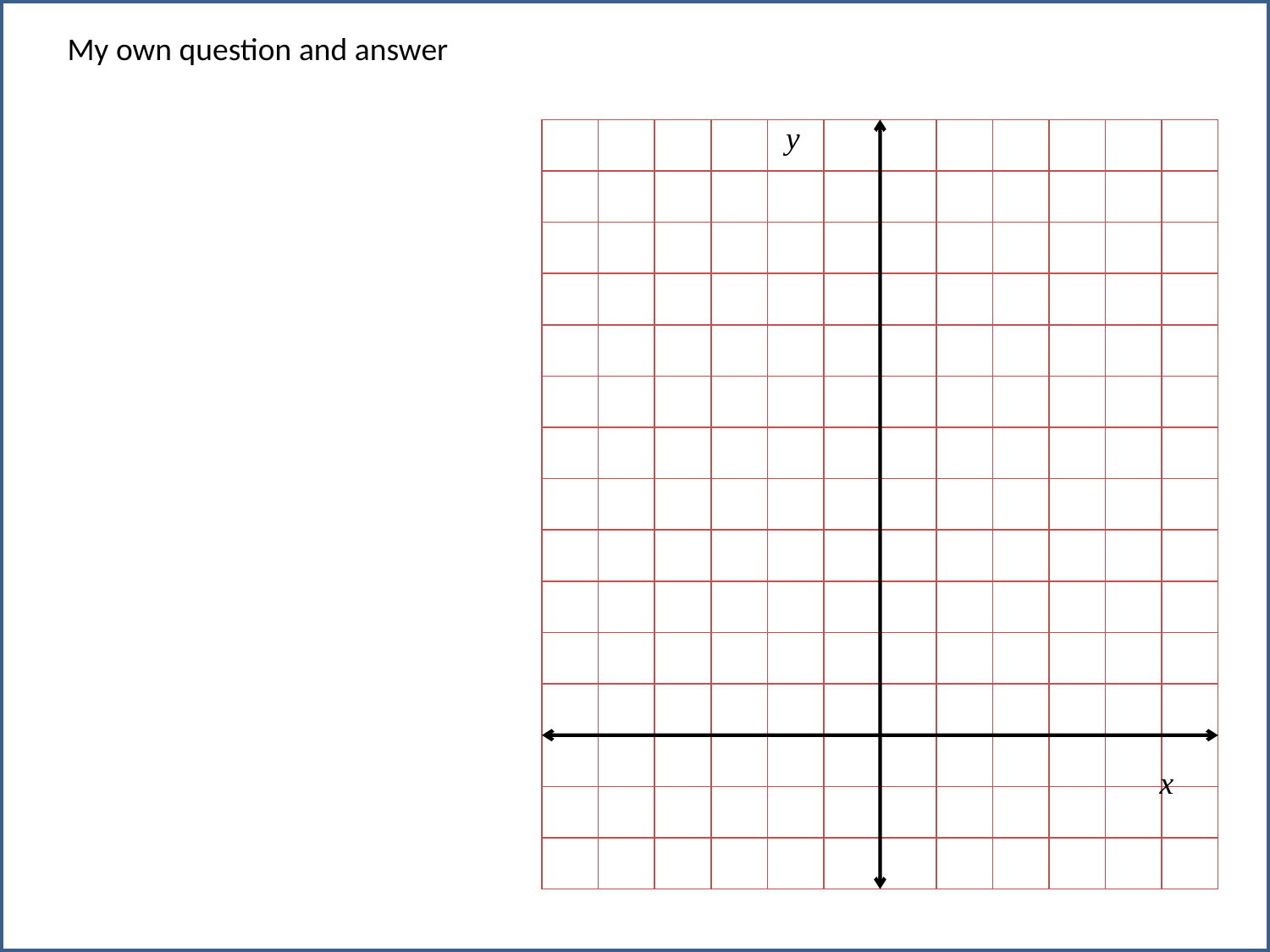

My own question and answer
y

x